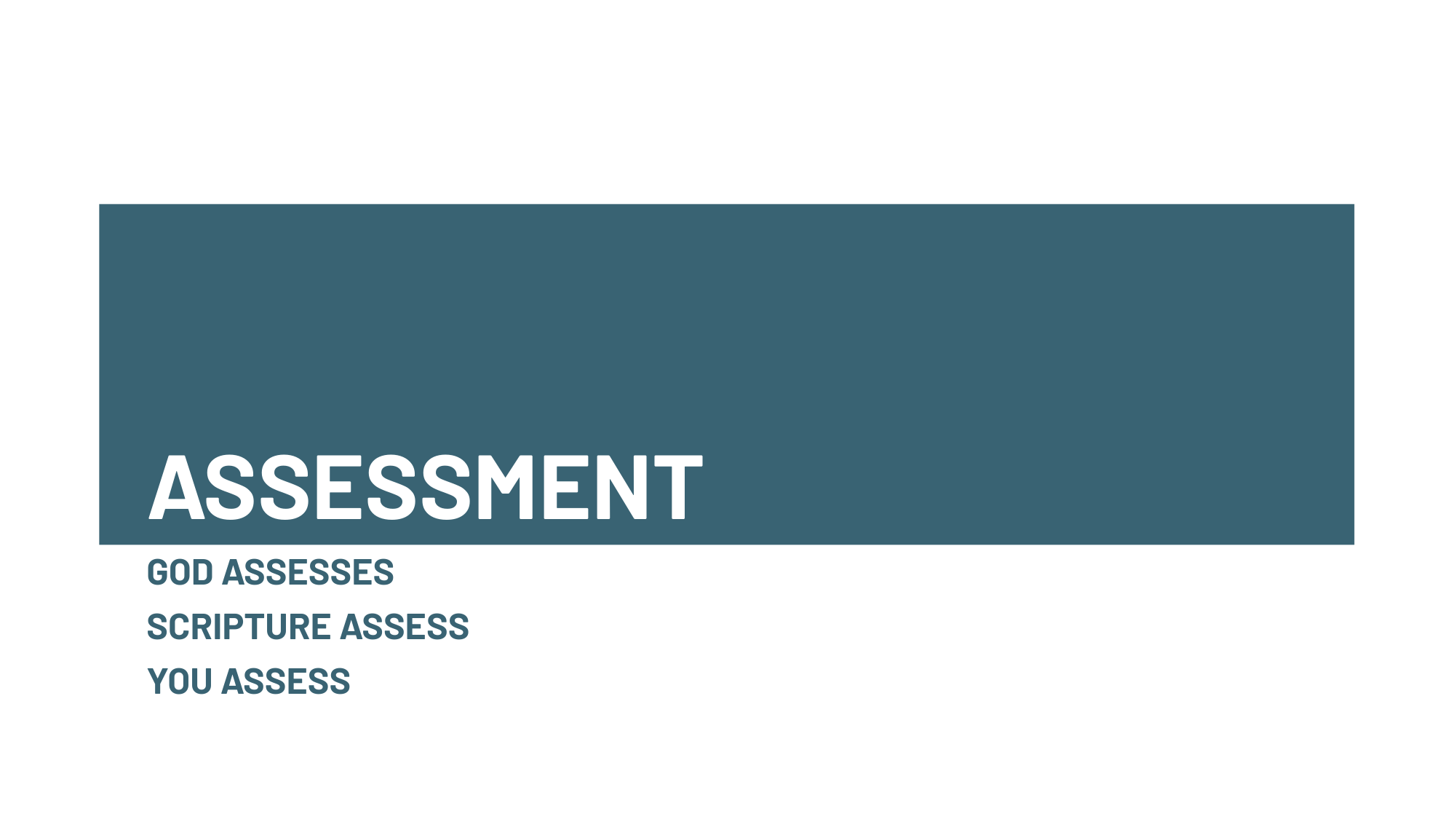

# ASSESSMENT
     GOD ASSESSES
     SCRIPTURE ASSESS
     YOU ASSESS